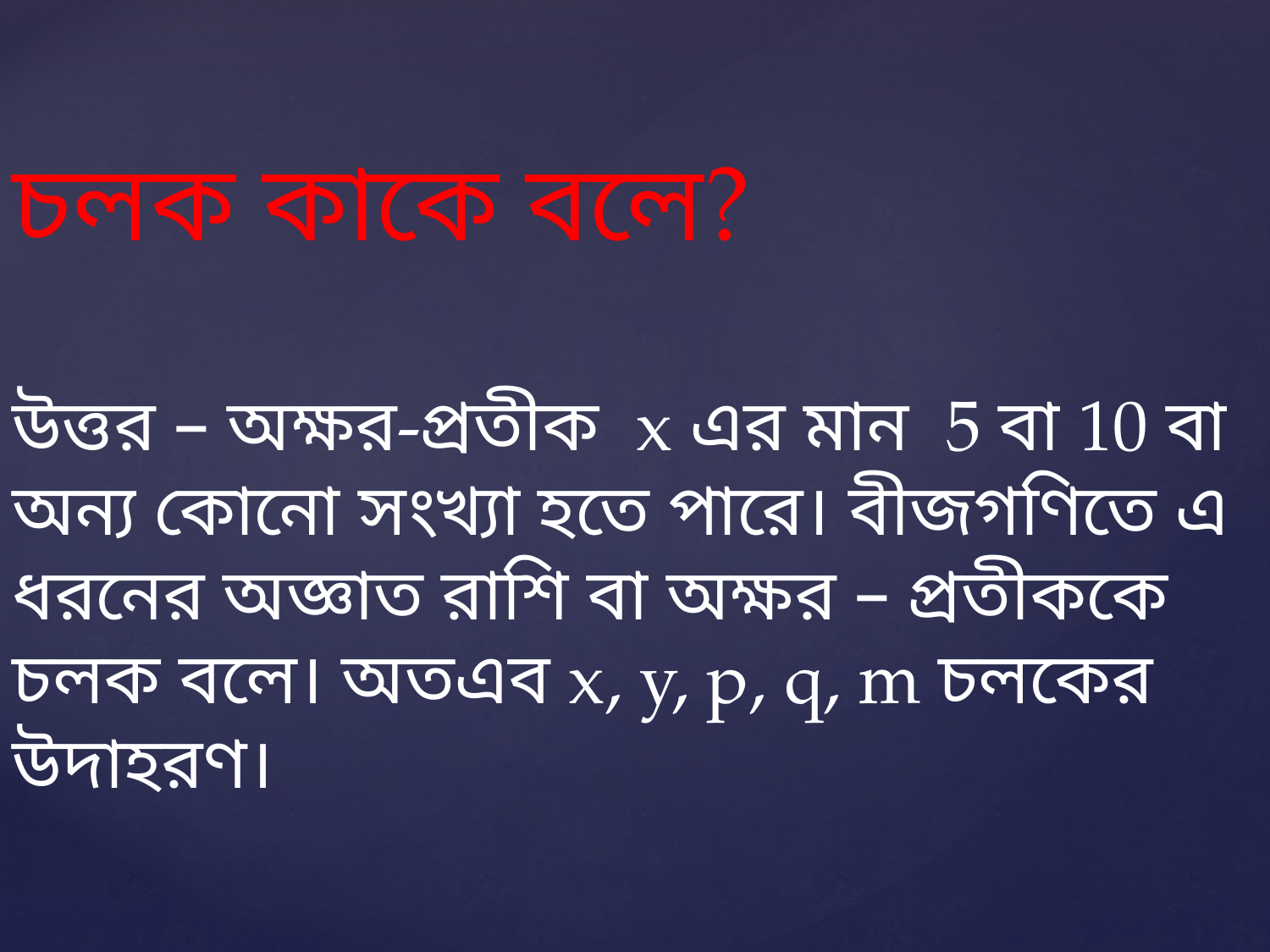

চলক কাকে বলে?
উত্তর – অক্ষর-প্রতীক  x এর মান  5 বা 10 বা অন্য কোনো সংখ্যা হতে পারে। বীজগণিতে এ ধরনের অজ্ঞাত রাশি বা অক্ষর – প্রতীককে চলক বলে। অতএব x, y, p, q, m চলকের  উদাহরণ।